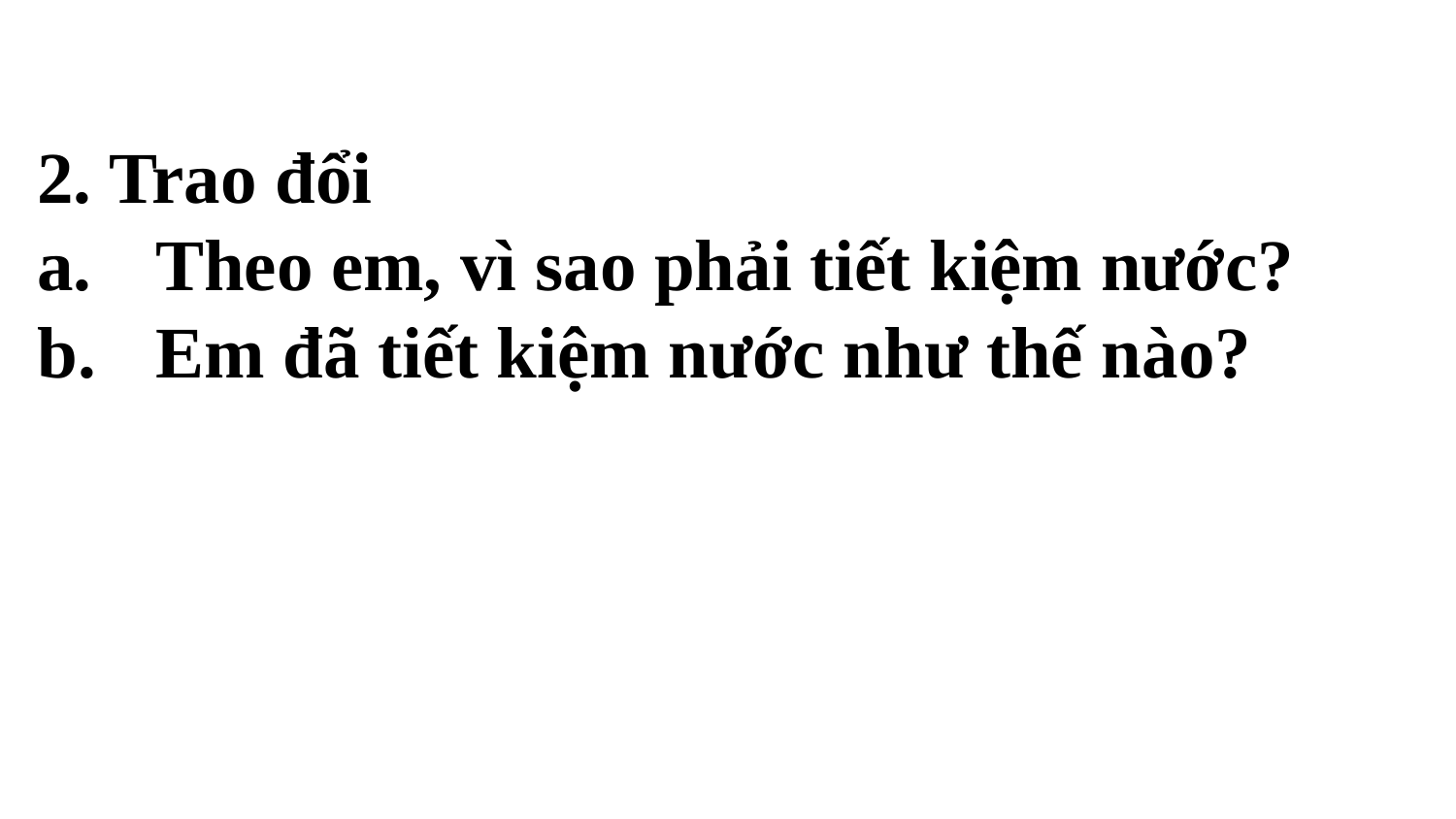

2. Trao đổi
Theo em, vì sao phải tiết kiệm nước?
Em đã tiết kiệm nước như thế nào?